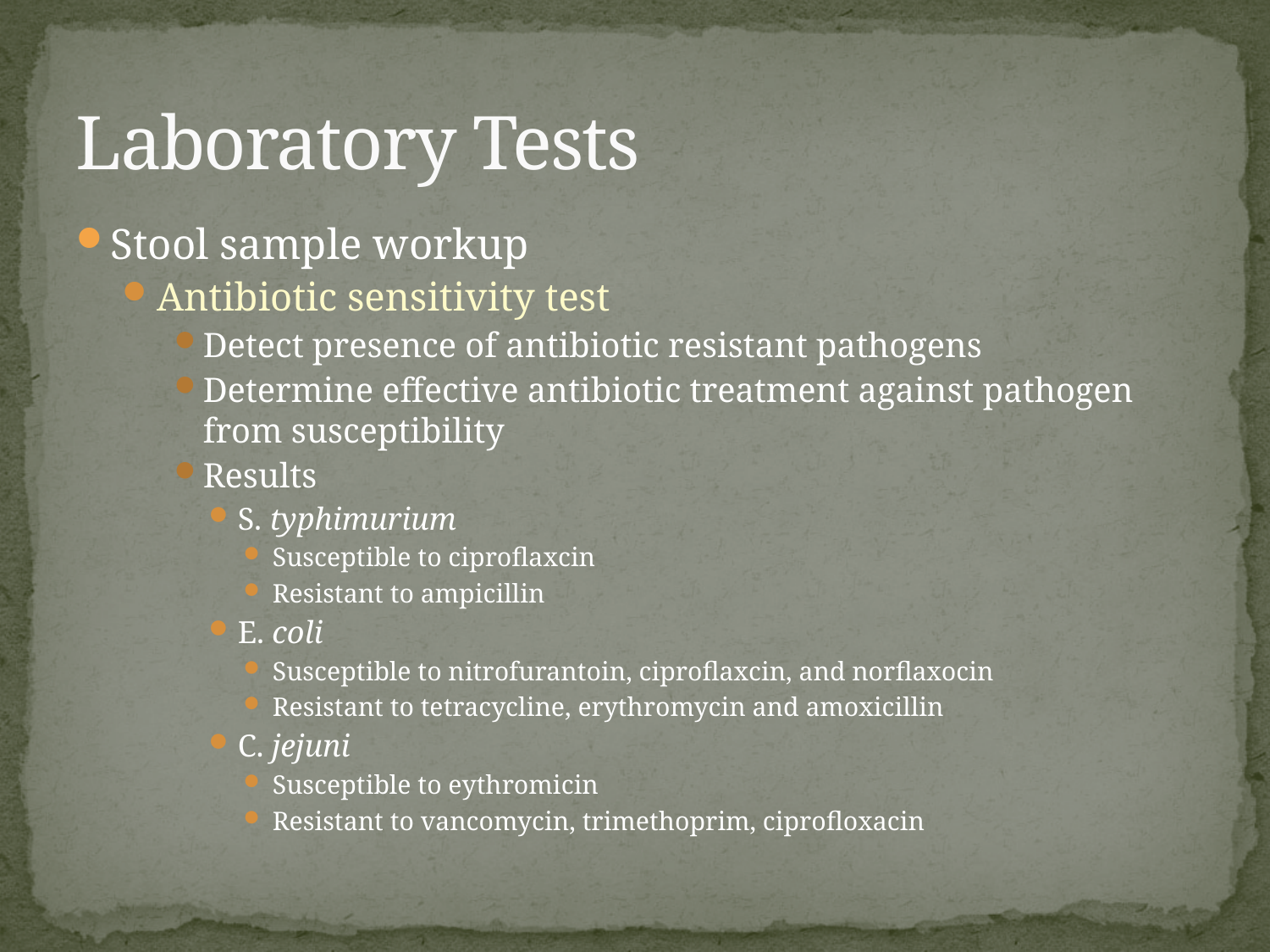

# Laboratory Tests
Stool sample workup
Antibiotic sensitivity test
Detect presence of antibiotic resistant pathogens
Determine effective antibiotic treatment against pathogen from susceptibility
Results
S. typhimurium
Susceptible to ciproflaxcin
Resistant to ampicillin
E. coli
Susceptible to nitrofurantoin, ciproflaxcin, and norflaxocin
Resistant to tetracycline, erythromycin and amoxicillin
C. jejuni
Susceptible to eythromicin
Resistant to vancomycin, trimethoprim, ciprofloxacin